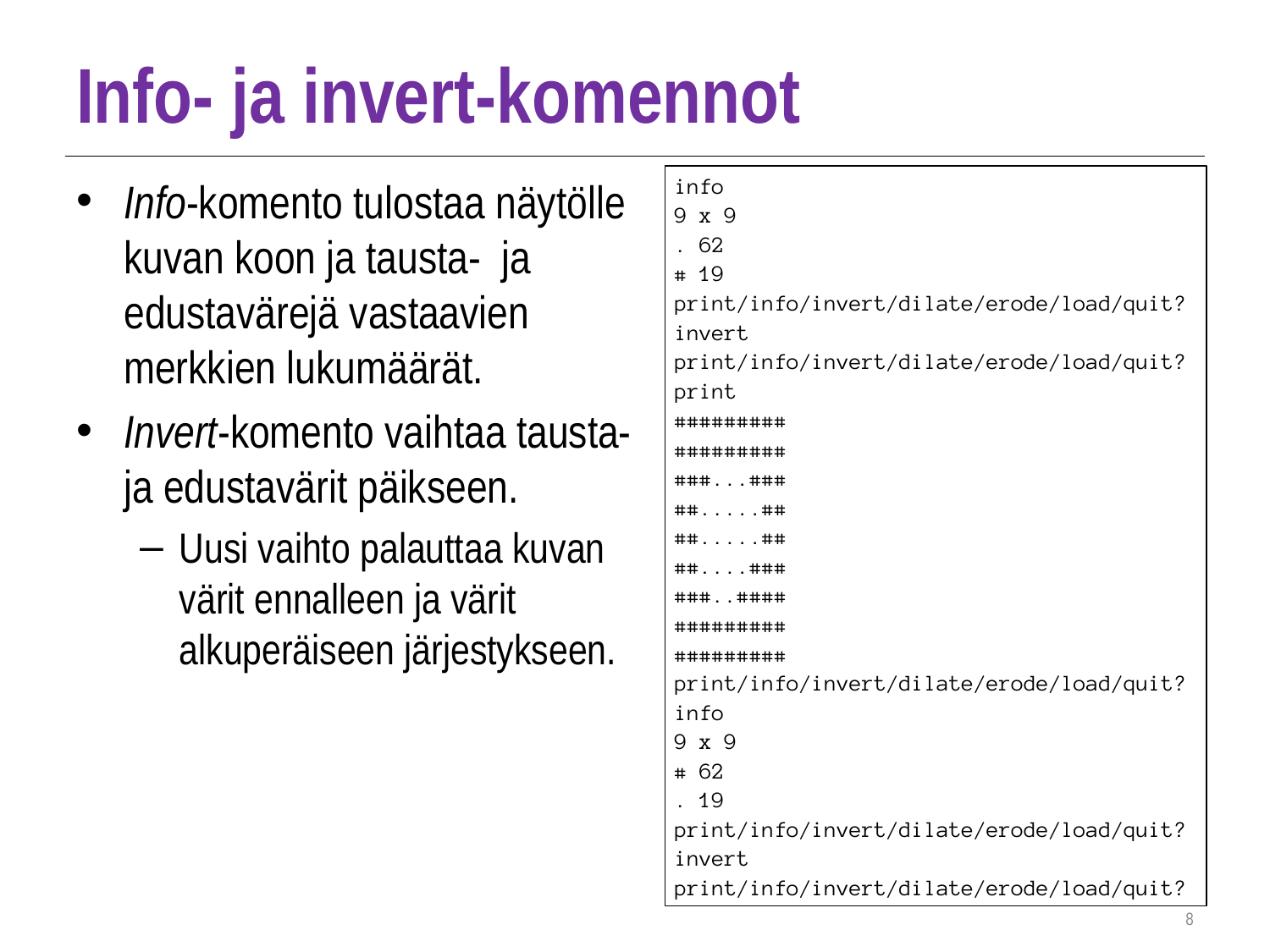

# Info- ja invert-komennot
Info-komento tulostaa näytölle kuvan koon ja tausta-  ja edustavärejä vastaavien merkkien lukumäärät.
Invert-komento vaihtaa tausta- ja edustavärit päikseen.
Uusi vaihto palauttaa kuvan värit ennalleen ja värit alkuperäiseen järjestykseen.

info
9 x 9
. 62
# 19
print/info/invert/dilate/erode/load/quit?
invert
print/info/invert/dilate/erode/load/quit?
print
#########
#########
###...###
##.....##
##.....##
##....###
###..####
#########
#########
print/info/invert/dilate/erode/load/quit?
info
9 x 9
# 62
. 19
print/info/invert/dilate/erode/load/quit?
invert
print/info/invert/dilate/erode/load/quit?
8